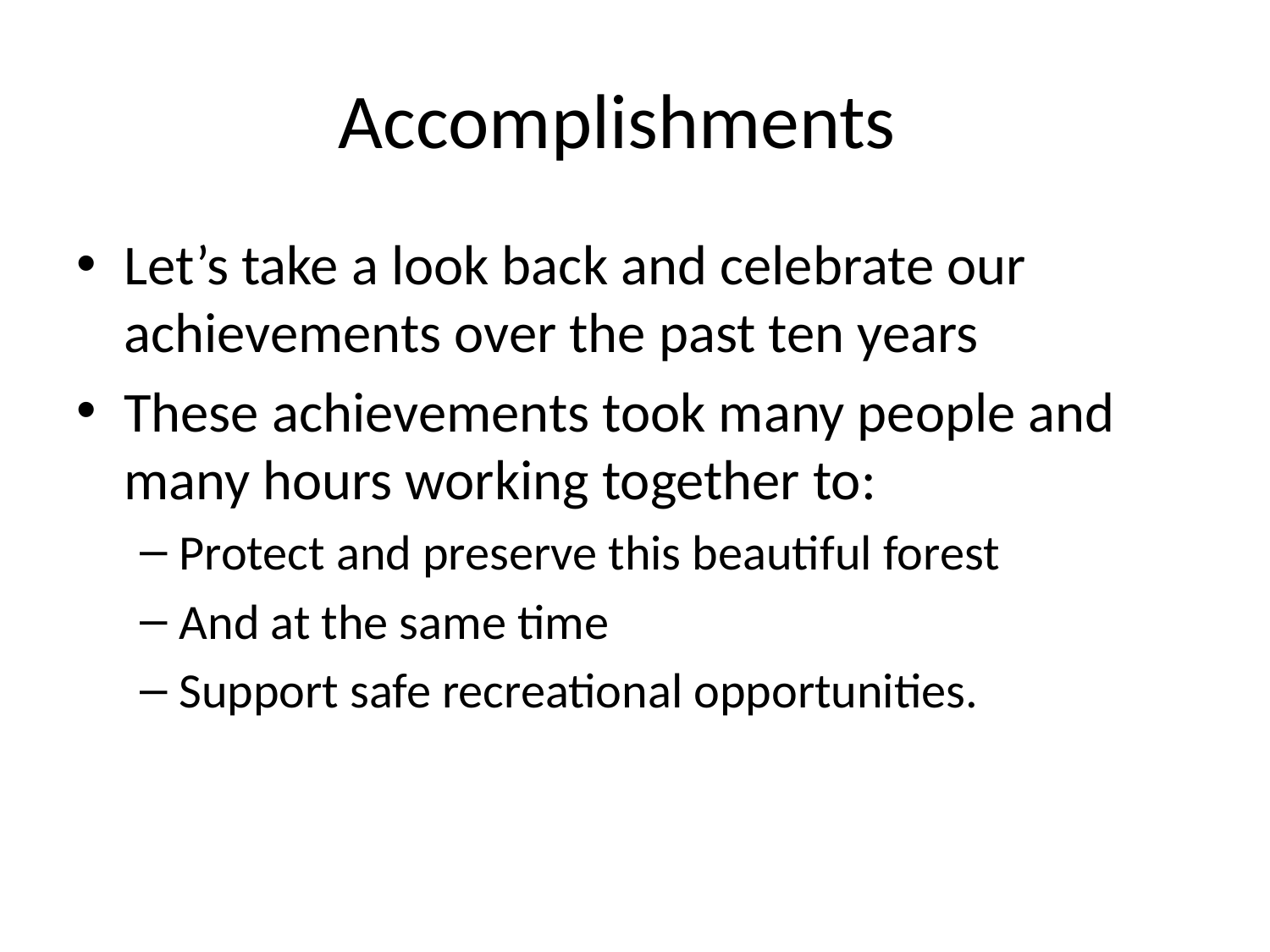

# Accomplishments
Let’s take a look back and celebrate our achievements over the past ten years
These achievements took many people and many hours working together to:
Protect and preserve this beautiful forest
And at the same time
Support safe recreational opportunities.